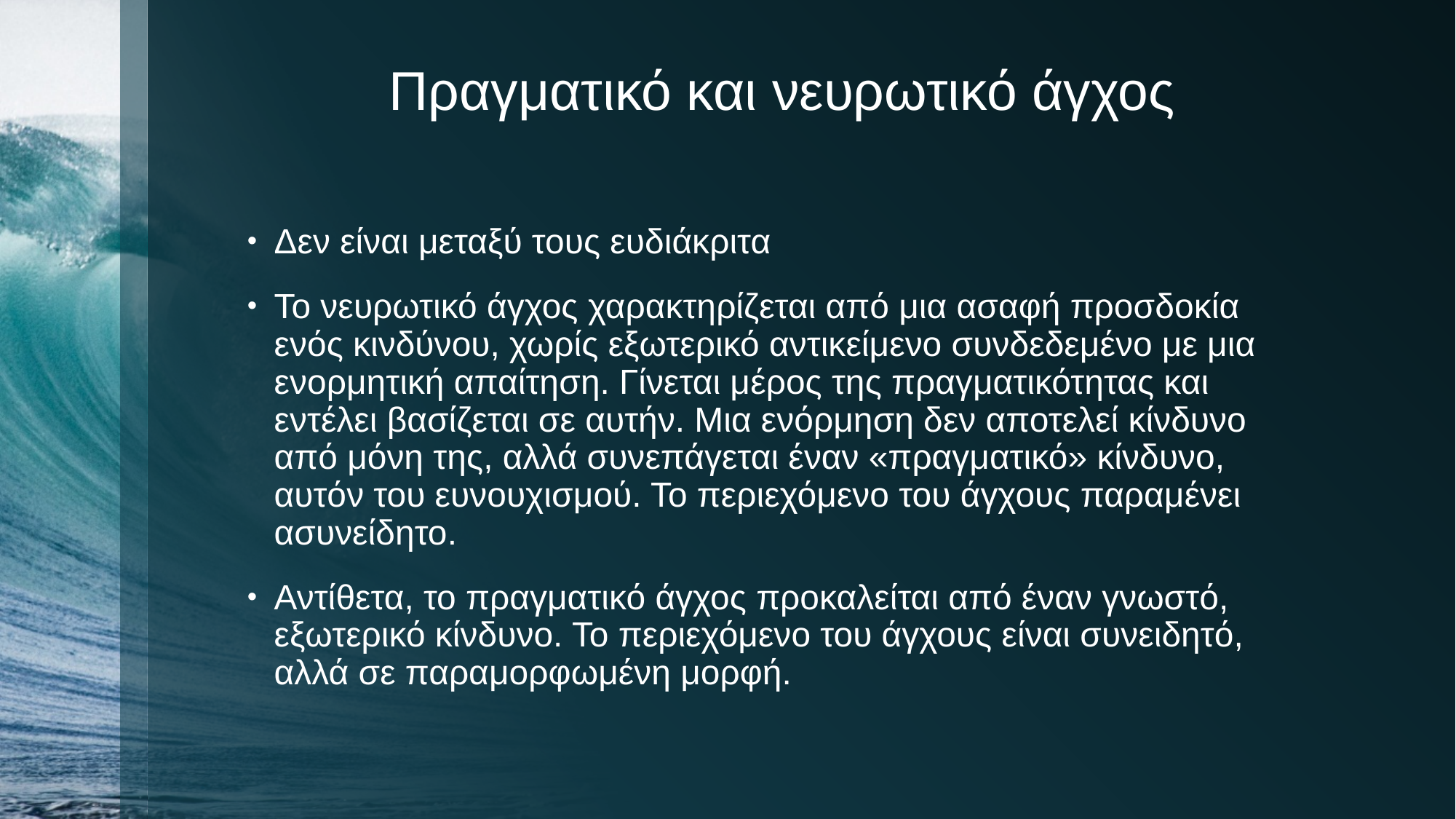

# Πραγματικό και νευρωτικό άγχος
Δεν είναι μεταξύ τους ευδιάκριτα
Το νευρωτικό άγχος χαρακτηρίζεται από μια ασαφή προσδοκία ενός κινδύνου, χωρίς εξωτερικό αντικείμενο συνδεδεμένο με μια ενορμητική απαίτηση. Γίνεται μέρος της πραγματικότητας και εντέλει βασίζεται σε αυτήν. Μια ενόρμηση δεν αποτελεί κίνδυνο από μόνη της, αλλά συνεπάγεται έναν «πραγματικό» κίνδυνο, αυτόν του ευνουχισμού. Το περιεχόμενο του άγχους παραμένει ασυνείδητο.
Αντίθετα, το πραγματικό άγχος προκαλείται από έναν γνωστό, εξωτερικό κίνδυνο. Το περιεχόμενο του άγχους είναι συνειδητό, αλλά σε παραμορφωμένη μορφή.